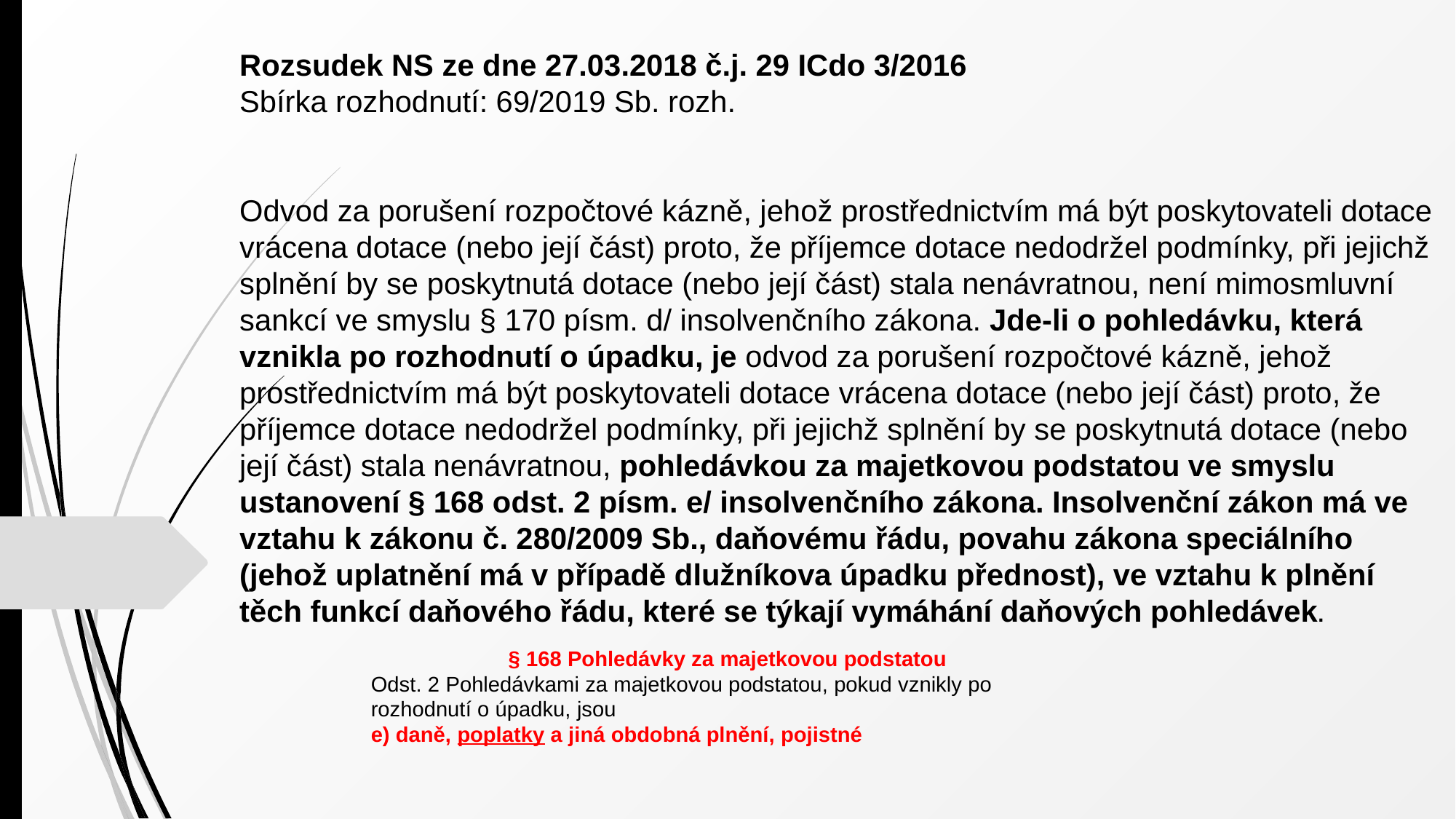

Rozsudek NS ze dne 27.03.2018 č.j. 29 ICdo 3/2016
Sbírka rozhodnutí: 69/2019 Sb. rozh.

Odvod za porušení rozpočtové kázně, jehož prostřednictvím má být poskytovateli dotace vrácena dotace (nebo její část) proto, že příjemce dotace nedodržel podmínky, při jejichž splnění by se poskytnutá dotace (nebo její část) stala nenávratnou, není mimosmluvní sankcí ve smyslu § 170 písm. d/ insolvenčního zákona. Jde-li o pohledávku, která vznikla po rozhodnutí o úpadku, je odvod za porušení rozpočtové kázně, jehož prostřednictvím má být poskytovateli dotace vrácena dotace (nebo její část) proto, že příjemce dotace nedodržel podmínky, při jejichž splnění by se poskytnutá dotace (nebo její část) stala nenávratnou, pohledávkou za majetkovou podstatou ve smyslu ustanovení § 168 odst. 2 písm. e/ insolvenčního zákona. Insolvenční zákon má ve vztahu k zákonu č. 280/2009 Sb., daňovému řádu, povahu zákona speciálního (jehož uplatnění má v případě dlužníkova úpadku přednost), ve vztahu k plnění těch funkcí daňového řádu, které se týkají vymáhání daňových pohledávek.
§ 168 Pohledávky za majetkovou podstatou
Odst. 2 Pohledávkami za majetkovou podstatou, pokud vznikly po rozhodnutí o úpadku, jsou
e) daně, poplatky a jiná obdobná plnění, pojistné